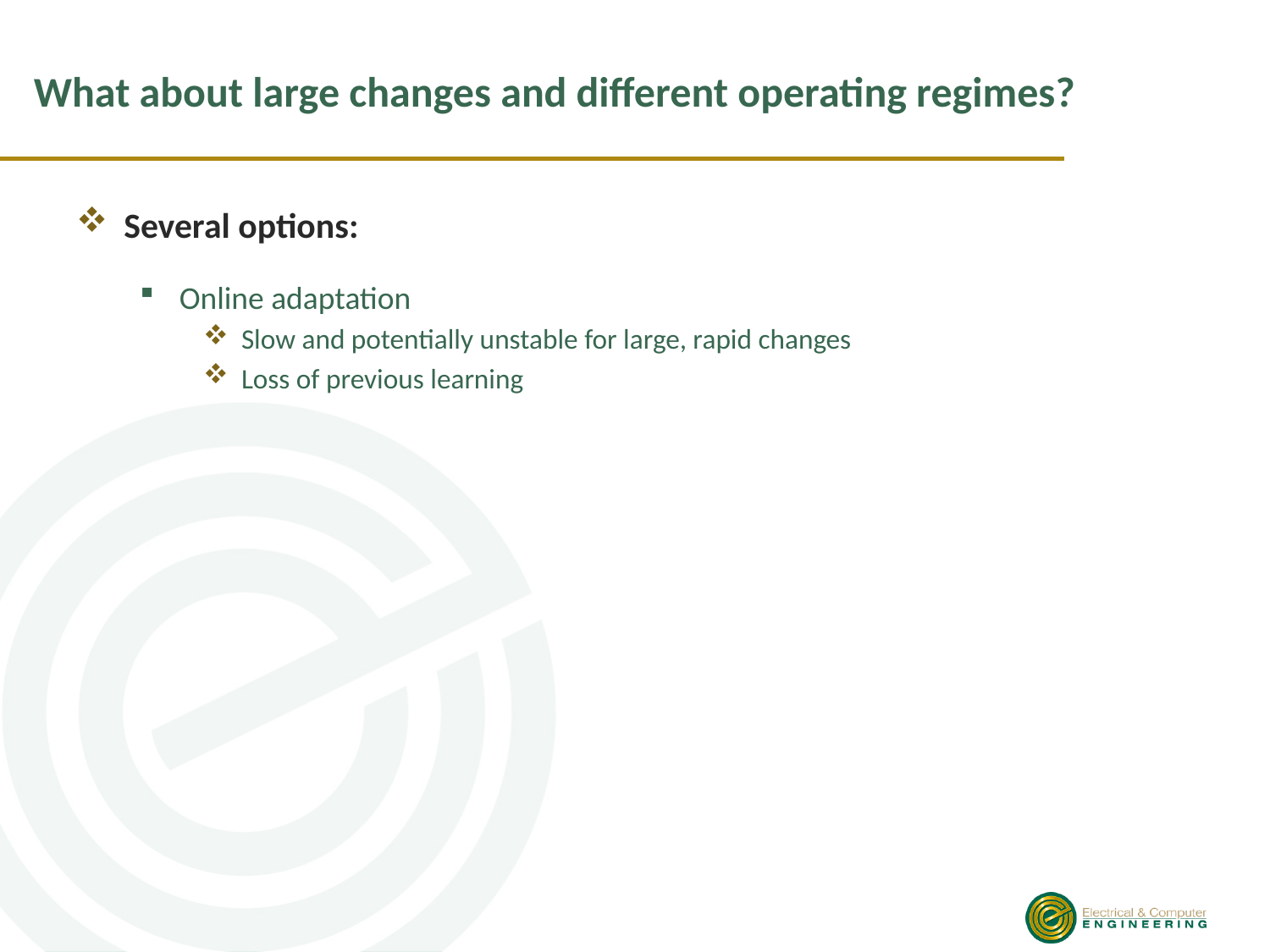

# What about large changes and different operating regimes?
Several options:

Online adaptation
 Slow and potentially unstable for large, rapid changes
 Loss of previous learning